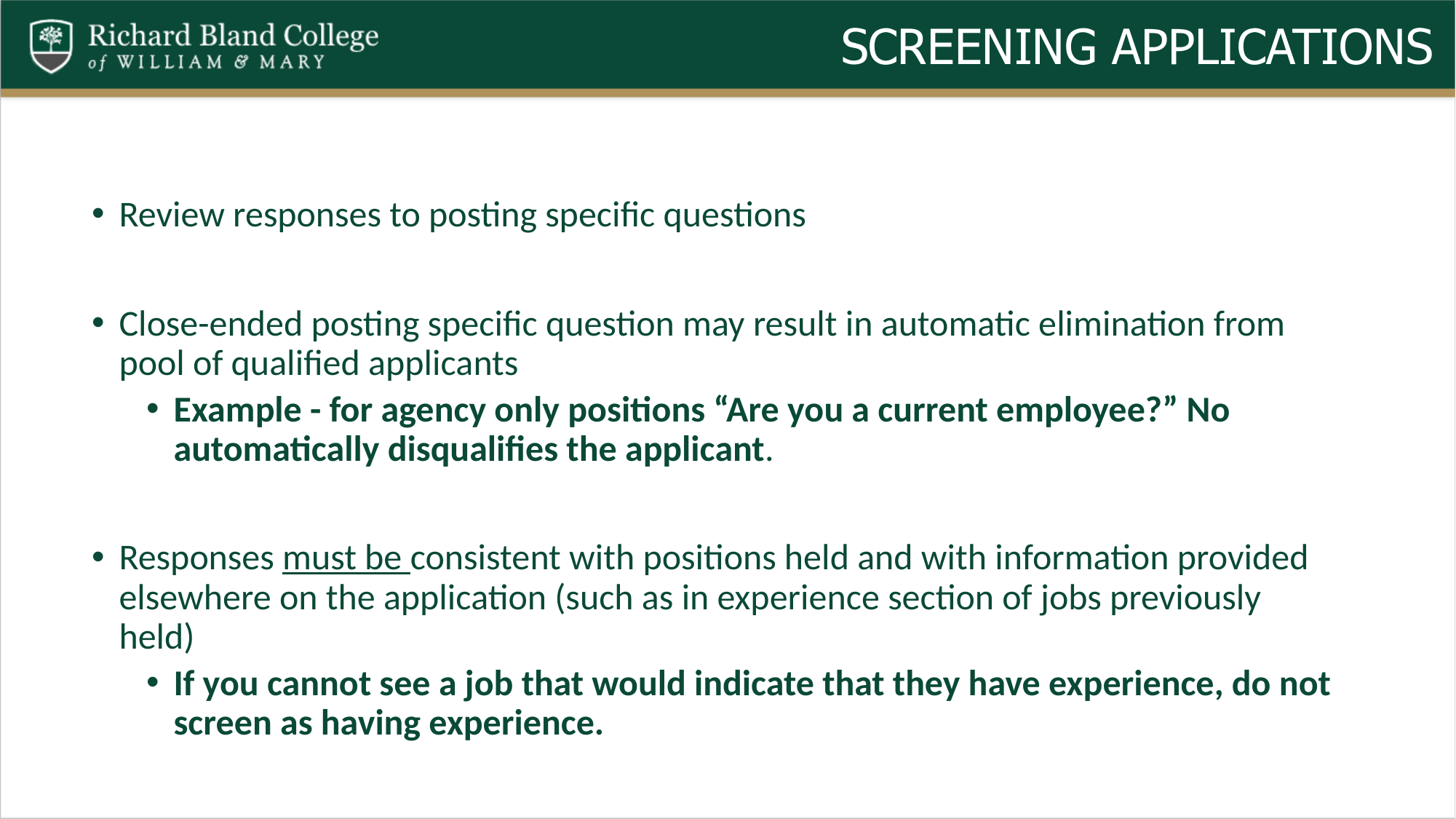

# screening applications
Review responses to posting specific questions

Close-ended posting specific question may result in automatic elimination from pool of qualified applicants
Example - for agency only positions “Are you a current employee?” No automatically disqualifies the applicant.

Responses must be consistent with positions held and with information provided elsewhere on the application (such as in experience section of jobs previously held)
If you cannot see a job that would indicate that they have experience, do not screen as having experience.